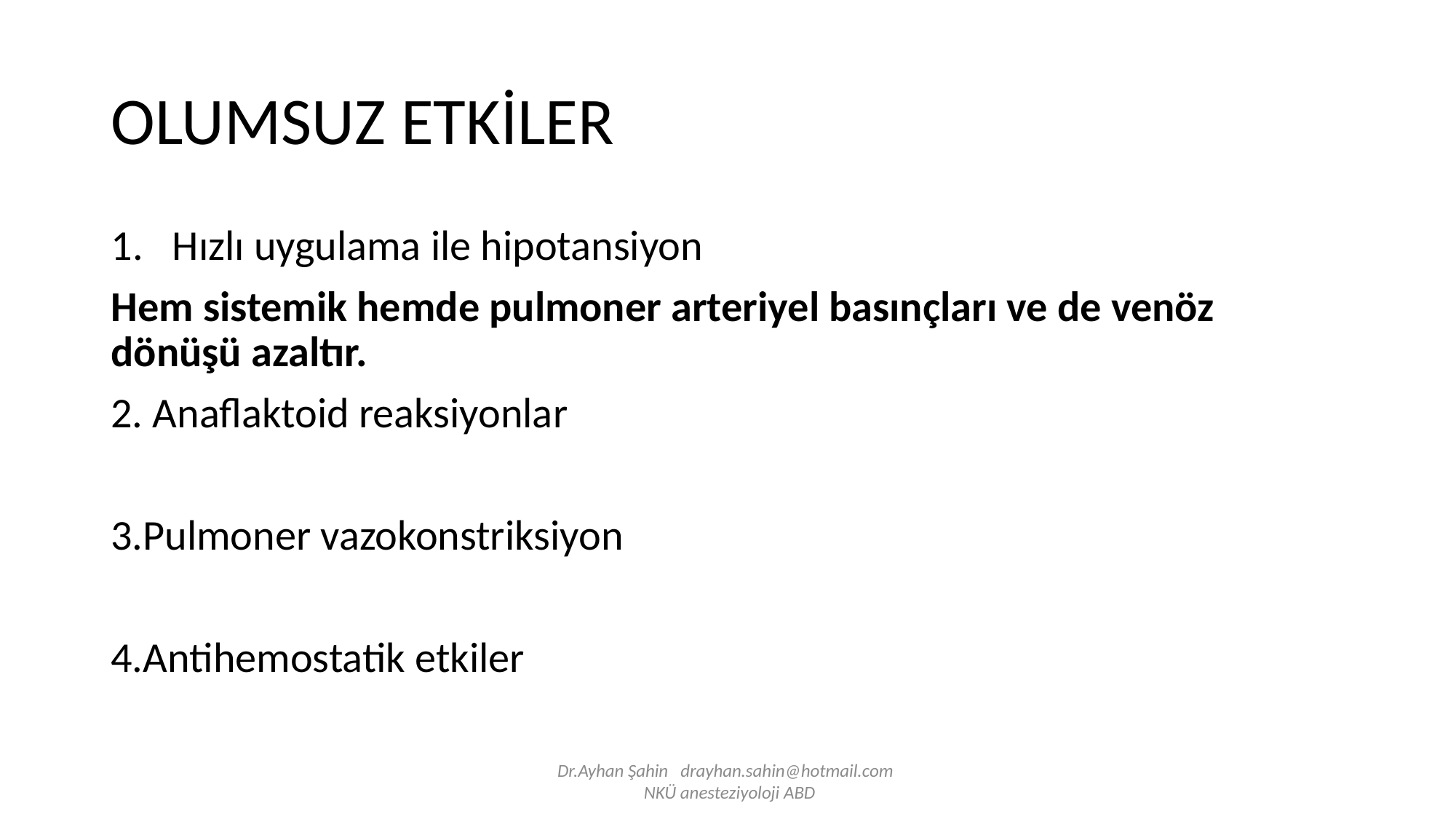

# OLUMSUZ ETKİLER
Hızlı uygulama ile hipotansiyon
Hem sistemik hemde pulmoner arteriyel basınçları ve de venöz dönüşü azaltır.
2. Anaflaktoid reaksiyonlar

3.Pulmoner vazokonstriksiyon

4.Antihemostatik etkiler

Dr.Ayhan Şahin   drayhan.sahin@hotmail.com
 NKÜ anesteziyoloji ABD